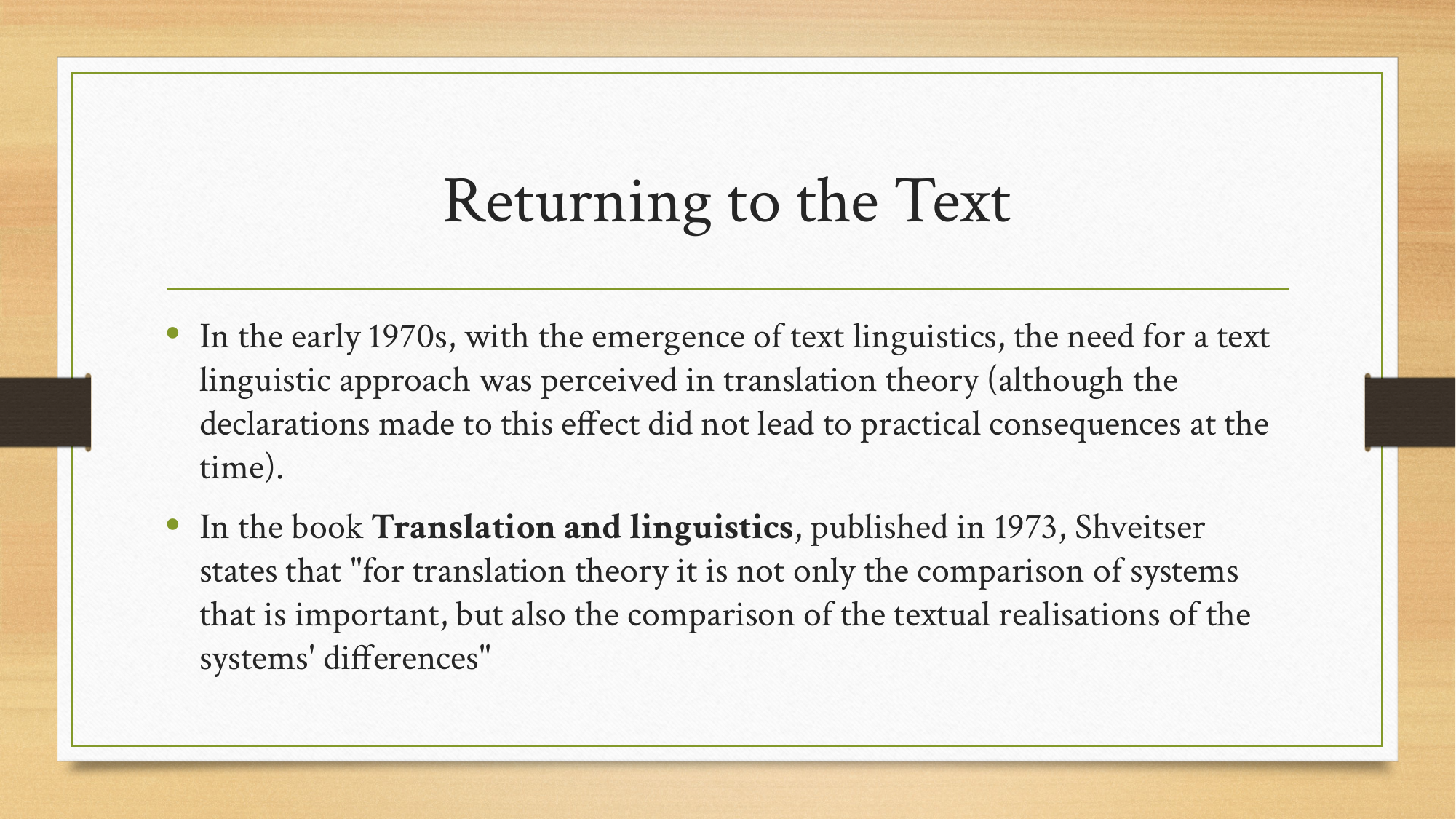

# Returning to the Text
In the early 1970s, with the emergence of text linguistics, the need for a text linguistic approach was perceived in translation theory (although the declarations made to this effect did not lead to practical consequences at the time).
In the book Translation and linguistics, published in 1973, Shveitser states that "for translation theory it is not only the comparison of systems that is important, but also the comparison of the textual realisations of the systems' differences"